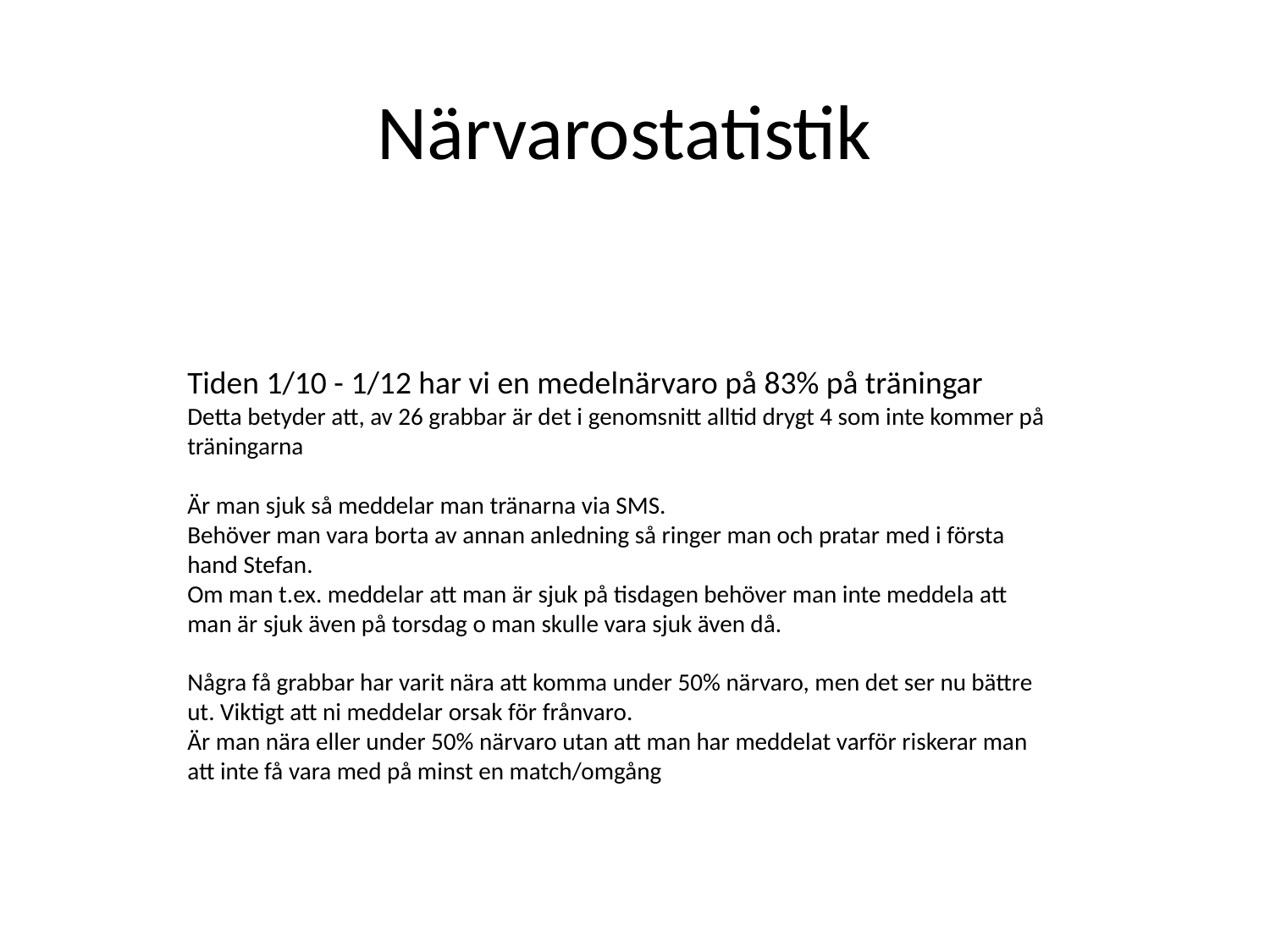

# Närvarostatistik
Tiden 1/10 - 1/12 har vi en medelnärvaro på 83% på träningar
Detta betyder att, av 26 grabbar är det i genomsnitt alltid drygt 4 som inte kommer på träningarna

Är man sjuk så meddelar man tränarna via SMS.
Behöver man vara borta av annan anledning så ringer man och pratar med i första hand Stefan.
Om man t.ex. meddelar att man är sjuk på tisdagen behöver man inte meddela att man är sjuk även på torsdag o man skulle vara sjuk även då.

Några få grabbar har varit nära att komma under 50% närvaro, men det ser nu bättre ut. Viktigt att ni meddelar orsak för frånvaro.
Är man nära eller under 50% närvaro utan att man har meddelat varför riskerar man att inte få vara med på minst en match/omgång